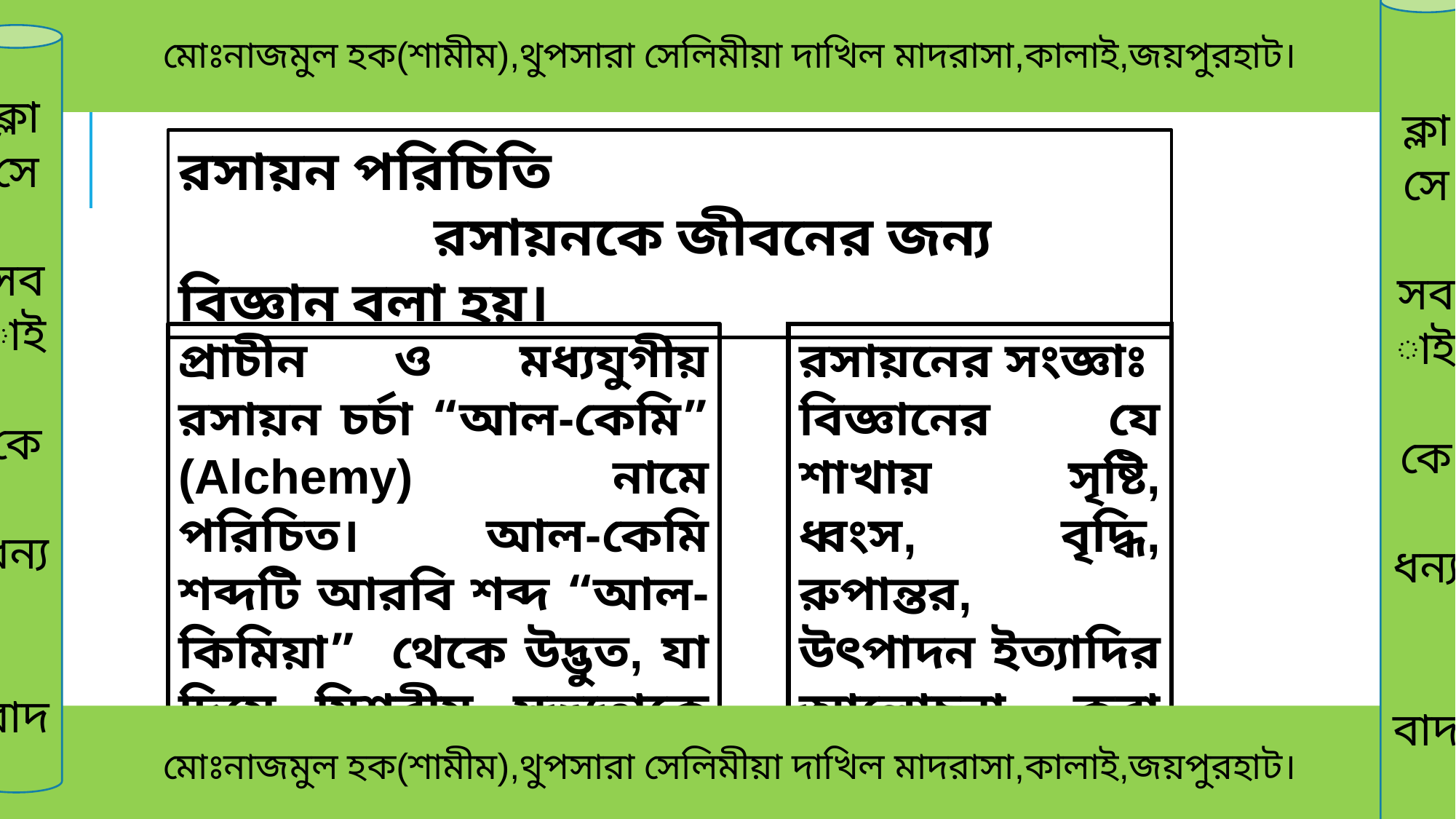

মোঃনাজমুল হক(শামীম),থুপসারা সেলিমীয়া দাখিল মাদরাসা,কালাই,জয়পুরহাট।
ক্লাসে

সবাই

কে

ধন্য

বাদ
ক্লাসে

সবাই

কে

ধন্য

বাদ
রসায়ন পরিচিতি
                  রসায়নকে জীবনের জন্য বিজ্ঞান বলা হয়।
প্রাচীন ও মধ্যযুগীয় রসায়ন চর্চা “আল-কেমি” (Alchemy) নামে পরিচিত। আল-কেমি শব্দটি আরবি শব্দ “আল-কিমিয়া”  থেকে উদ্ভুত, যা দিয়ে মিশরীয় সভ্যতাকে বুঝানো হতো।
রসায়নের সংজ্ঞাঃ
বিজ্ঞানের যে শাখায় সৃষ্টি, ধ্বংস, বৃদ্ধি, রুপান্তর, উৎপাদন ইত্যাদির আলোচনা করা হয়, তাকে রসায়ন বলে।
 মোঃনাজমুল হক(শামীম),থুপসারা সেলিমীয়া দাখিল মাদরাসা,কালাই,জয়পুরহাট।